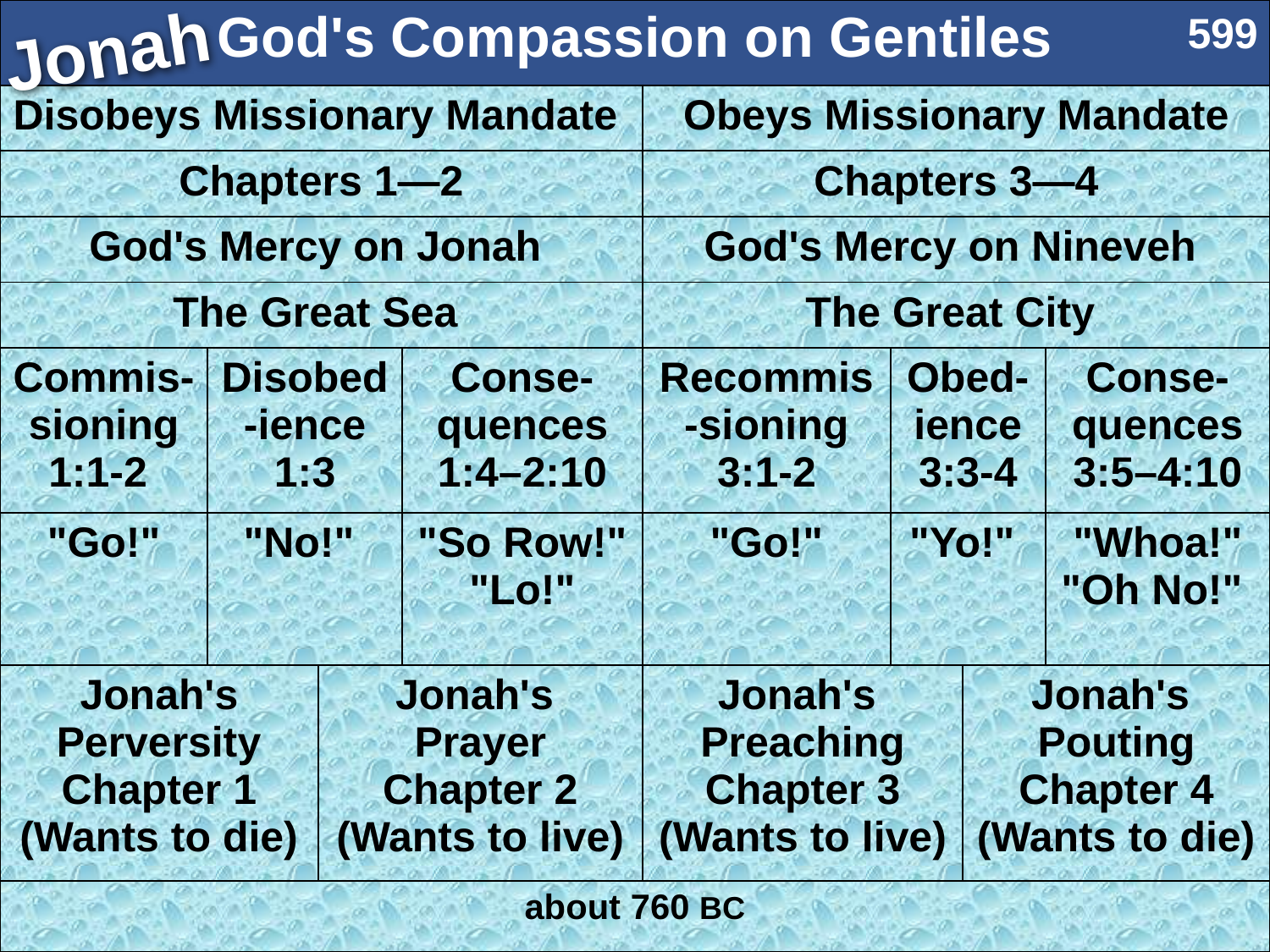

| God's Compassion on Gentiles |  |  |  |  |  |  |  |
| --- | --- | --- | --- | --- | --- | --- | --- |
| Disobeys Missionary Mandate |  |  |  | Obeys Missionary Mandate |  |  |  |
| Chapters 1—2 |  |  |  | Chapters 3—4 |  |  |  |
| God's Mercy on Jonah |  |  |  | God's Mercy on Nineveh |  |  |  |
| The Great Sea |  |  |  | The Great City |  |  |  |
| Commis-sioning 1:1-2 | Disobed-ience 1:3 |  | Conse-quences 1:4–2:10 | Recommis-sioning 3:1-2 | Obed-ience 3:3-4 |  | Conse-quences 3:5–4:10 |
| "Go!" | "No!" |  | "So Row!" "Lo!" | "Go!" | "Yo!" |  | "Whoa!" "Oh No!" |
| Jonah's Perversity Chapter 1 (Wants to die) |  | Jonah's Prayer Chapter 2 (Wants to live) |  | Jonah's Preaching Chapter 3 (Wants to live) |  | Jonah's Pouting Chapter 4 (Wants to die) |  |
| about 760 BC |  |  |  |  |  |  |  |
599
Jonah
# Book Chart